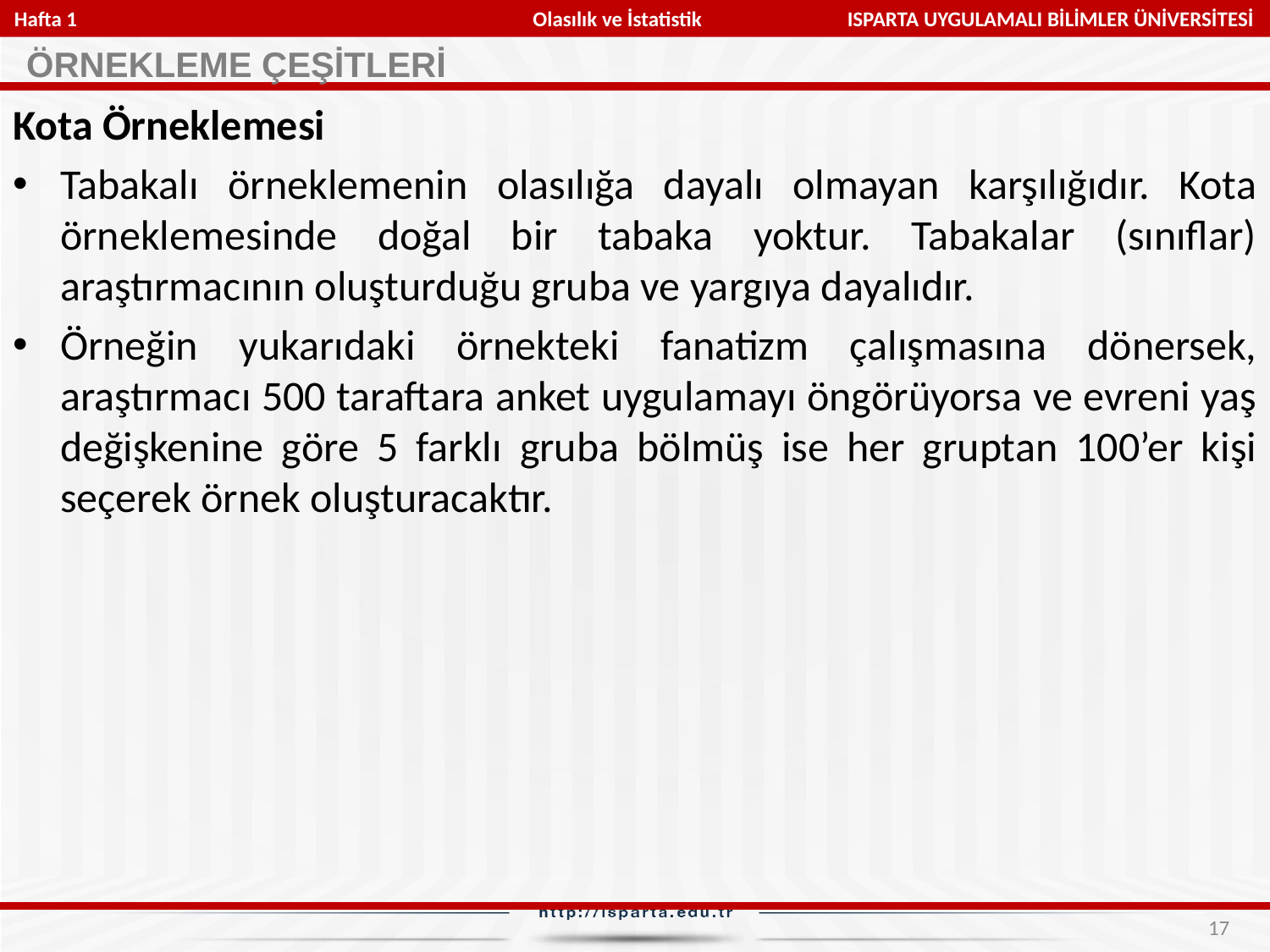

Hafta 1                                                                                              Olasılık ve İstatistik                              ISPARTA UYGULAMALI BİLİMLER ÜNİVERSİTESİ
ÖRNEKLEME ÇEŞİTLERİ
Kota Örneklemesi
Tabakalı örneklemenin olasılığa dayalı olmayan karşılığıdır. Kota örneklemesinde doğal bir tabaka yoktur. Tabakalar (sınıflar) araştırmacının oluşturduğu gruba ve yargıya dayalıdır.
Örneğin yukarıdaki örnekteki fanatizm çalışmasına dönersek, araştırmacı 500 taraftara anket uygulamayı öngörüyorsa ve evreni yaş değişkenine göre 5 farklı gruba bölmüş ise her gruptan 100’er kişi seçerek örnek oluşturacaktır.

17